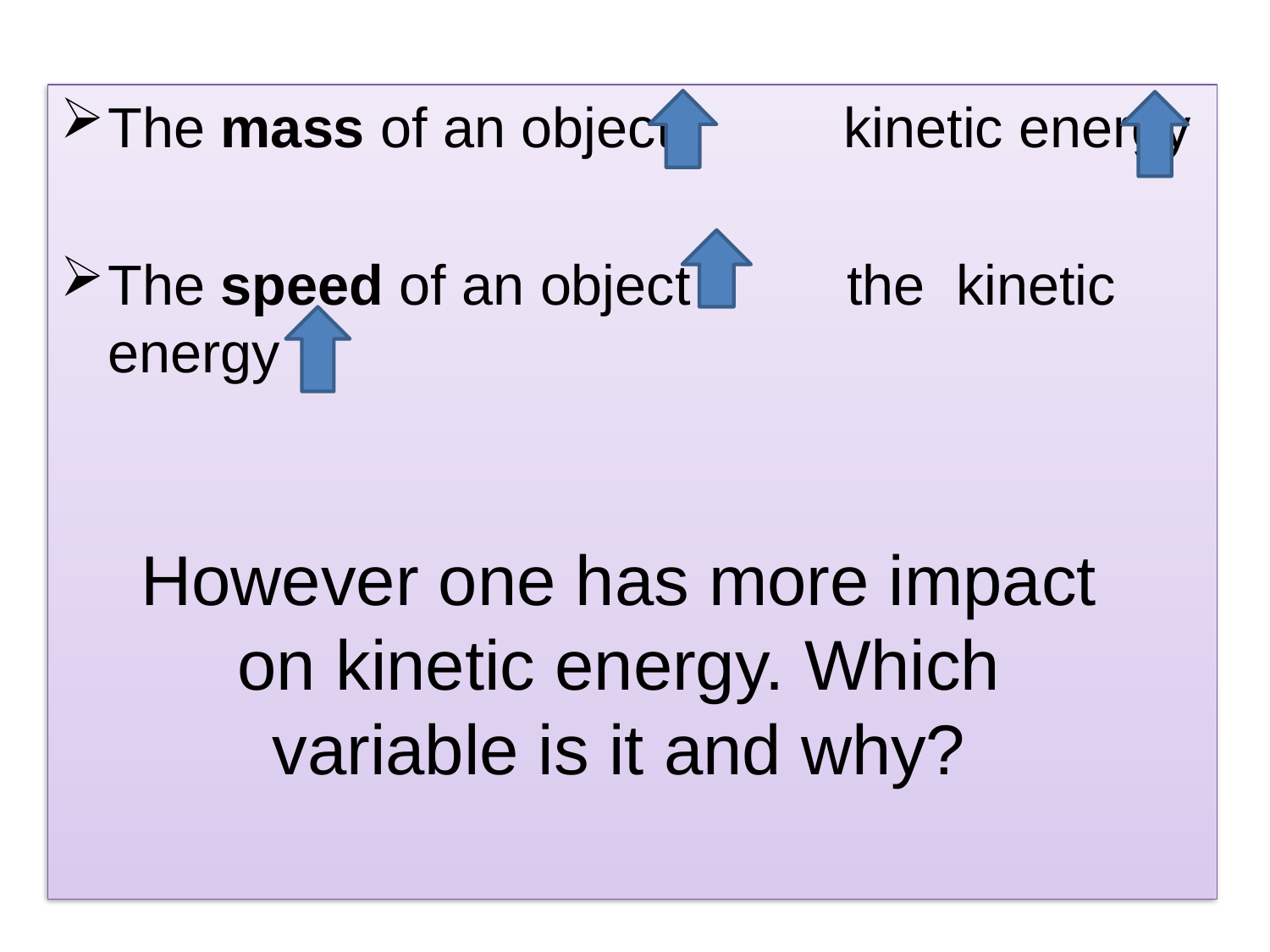

The mass of an object           kinetic energy

The speed of an object          the  kinetic energy

However one has more impact on kinetic energy. Which variable is it and why?